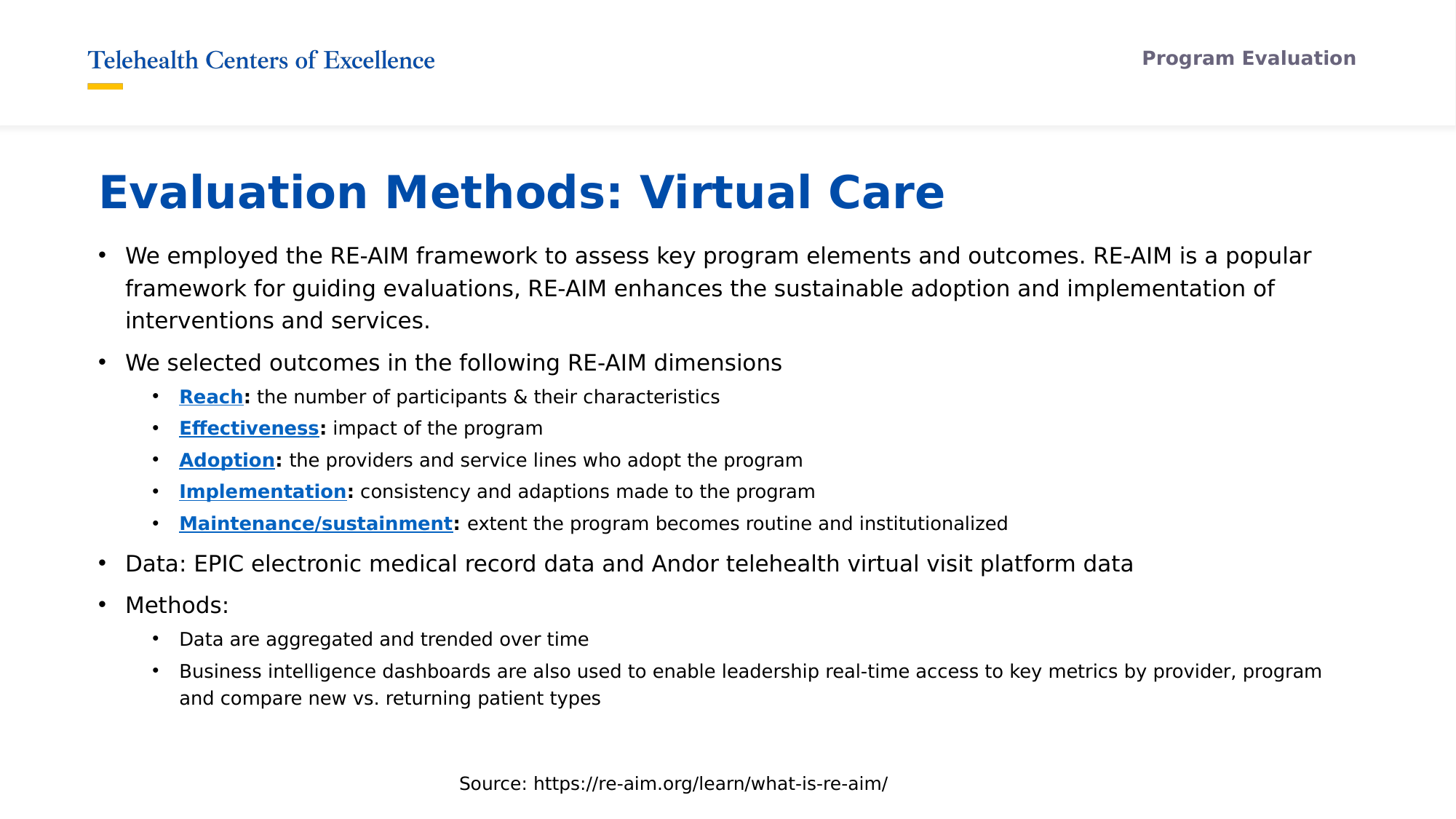

Program Evaluation
# Evaluation Methods: Virtual Care
We employed the RE-AIM framework to assess key program elements and outcomes. RE-AIM is a popular framework for guiding evaluations, RE-AIM enhances the sustainable adoption and implementation of interventions and services.
We selected outcomes in the following RE-AIM dimensions
Reach: the number of participants & their characteristics
Effectiveness: impact of the program
Adoption: the providers and service lines who adopt the program
Implementation: consistency and adaptions made to the program
Maintenance/sustainment: extent the program becomes routine and institutionalized
Data: EPIC electronic medical record data and Andor telehealth virtual visit platform data
Methods:
Data are aggregated and trended over time
Business intelligence dashboards are also used to enable leadership real-time access to key metrics by provider, program and compare new vs. returning patient types

Source: https://re-aim.org/learn/what-is-re-aim/